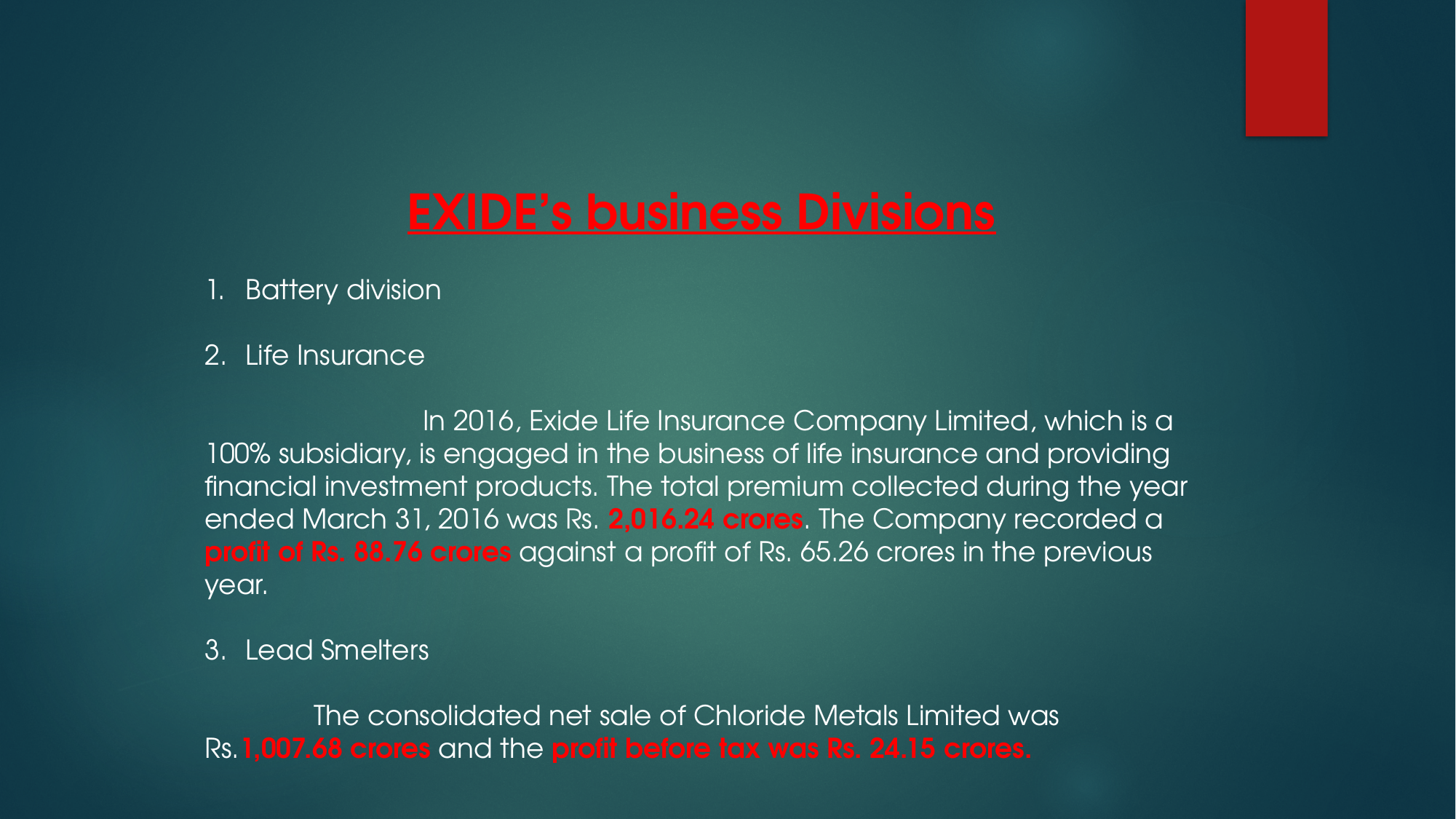

EXIDE’s business Divisions

Battery division

Life Insurance

		In 2016, Exide Life Insurance Company Limited, which is a 100% subsidiary, is engaged in the business of life insurance and providing financial investment products. The total premium collected during the year ended March 31, 2016 was Rs. 2,016.24 crores. The Company recorded a profit of Rs. 88.76 crores against a profit of Rs. 65.26 crores in the previous year.

Lead Smelters

	The consolidated net sale of Chloride Metals Limited was Rs.1,007.68 crores and the profit before tax was Rs. 24.15 crores.